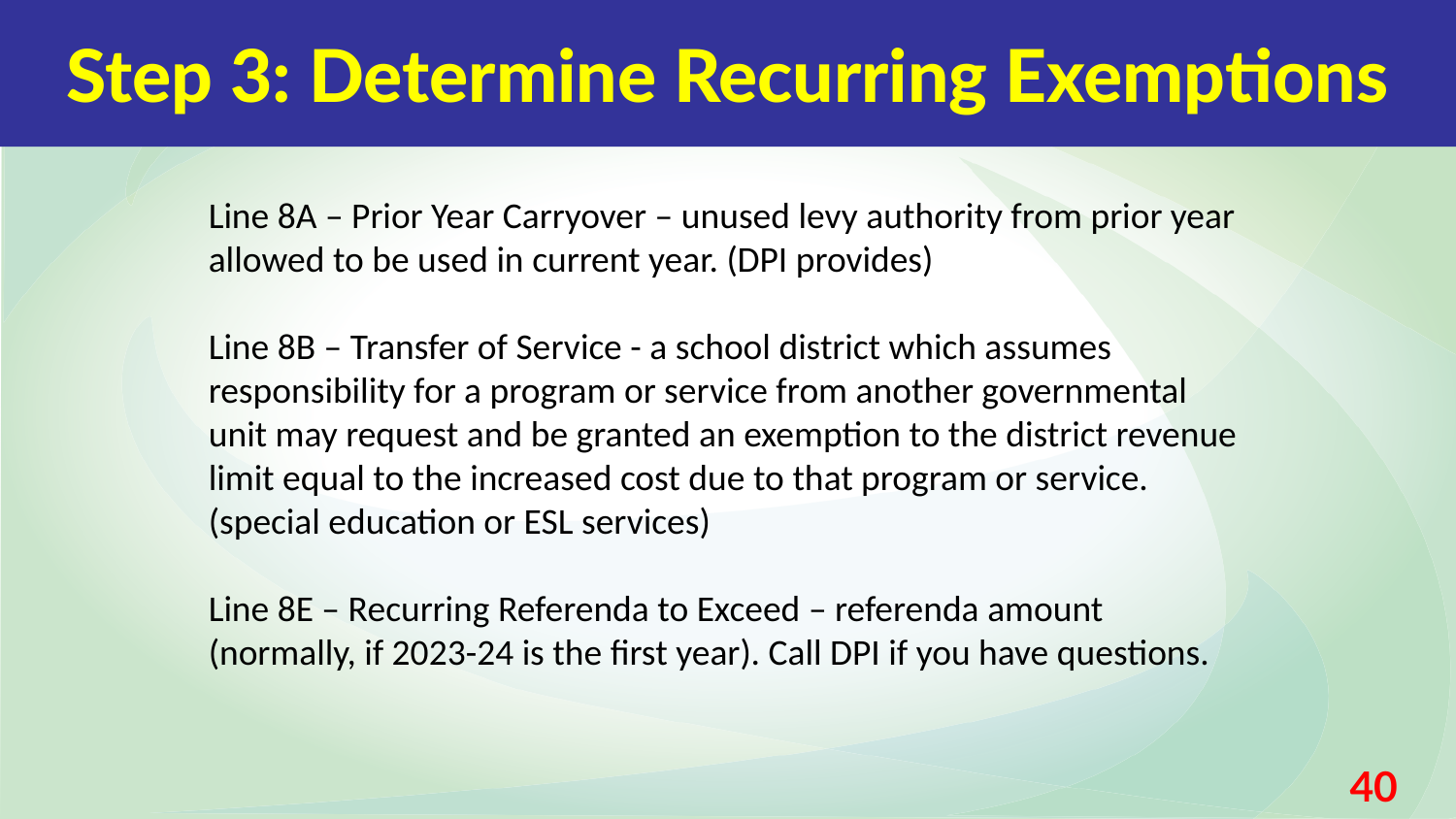

Step 3: Determine Recurring Exemptions
Line 8A – Prior Year Carryover – unused levy authority from prior year allowed to be used in current year. (DPI provides)

Line 8B – Transfer of Service - a school district which assumes responsibility for a program or service from another governmental unit may request and be granted an exemption to the district revenue limit equal to the increased cost due to that program or service. (special education or ESL services)

Line 8E – Recurring Referenda to Exceed – referenda amount (normally, if 2023-24 is the first year). Call DPI if you have questions.